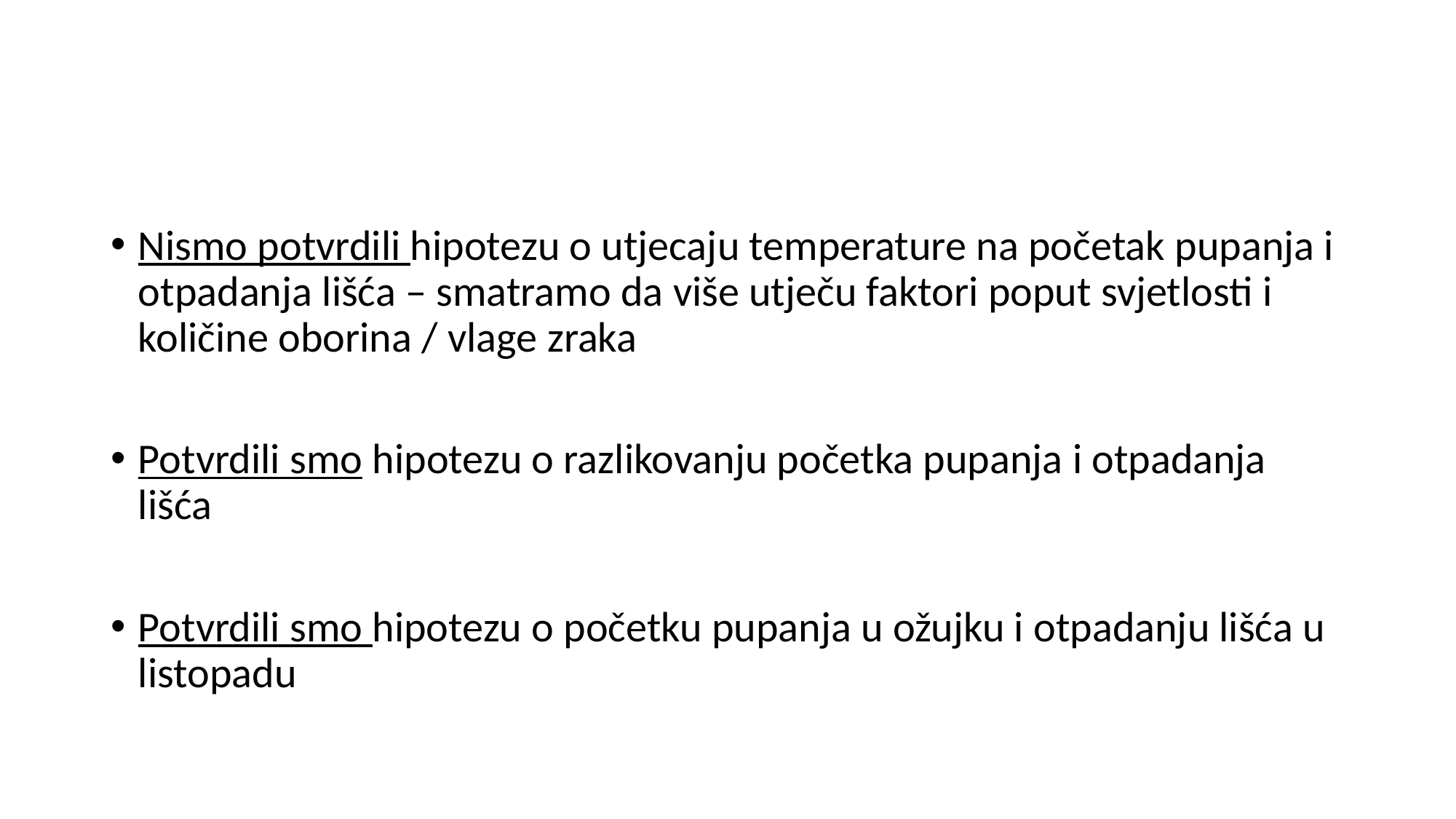

#
Nismo potvrdili hipotezu o utjecaju temperature na početak pupanja i otpadanja lišća – smatramo da više utječu faktori poput svjetlosti i količine oborina / vlage zraka

Potvrdili smo hipotezu o razlikovanju početka pupanja i otpadanja lišća

Potvrdili smo hipotezu o početku pupanja u ožujku i otpadanju lišća u listopadu